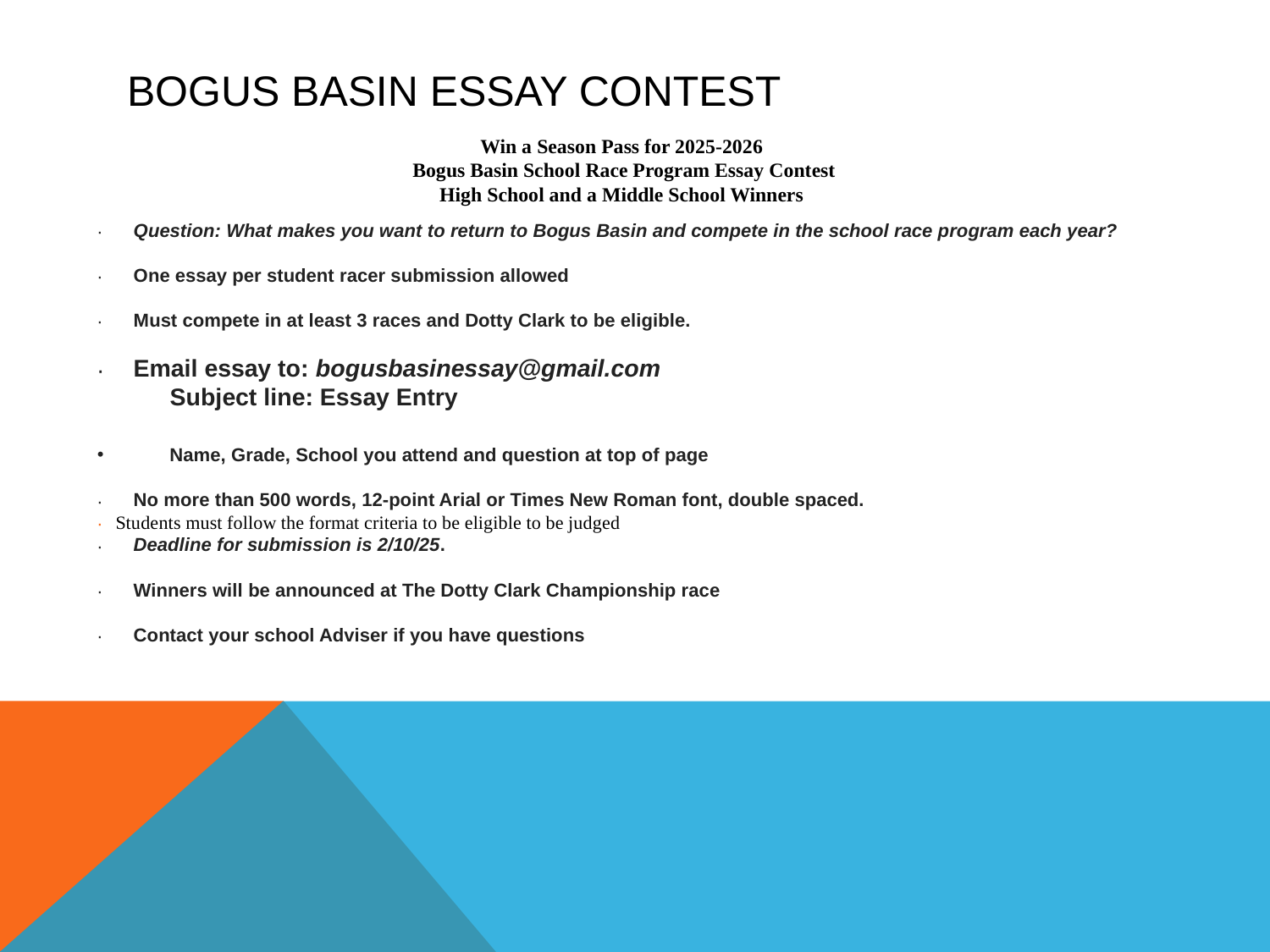

# BOGUS BASIN ESSAY CONTEST
Win a Season Pass for 2025-2026
 Bogus Basin School Race Program Essay Contest
High School and a Middle School Winners

Question: What makes you want to return to Bogus Basin and compete in the school race program each year?

One essay per student racer submission allowed

Must compete in at least 3 races and Dotty Clark to be eligible.

Email essay to: bogusbasinessay@gmail.com
        Subject line: Essay Entry

Name, Grade, School you attend and question at top of page

No more than 500 words, 12-point Arial or Times New Roman font, double spaced.
Students must follow the format criteria to be eligible to be judged
Deadline for submission is 2/10/25.

Winners will be announced at The Dotty Clark Championship race

Contact your school Adviser if you have questions